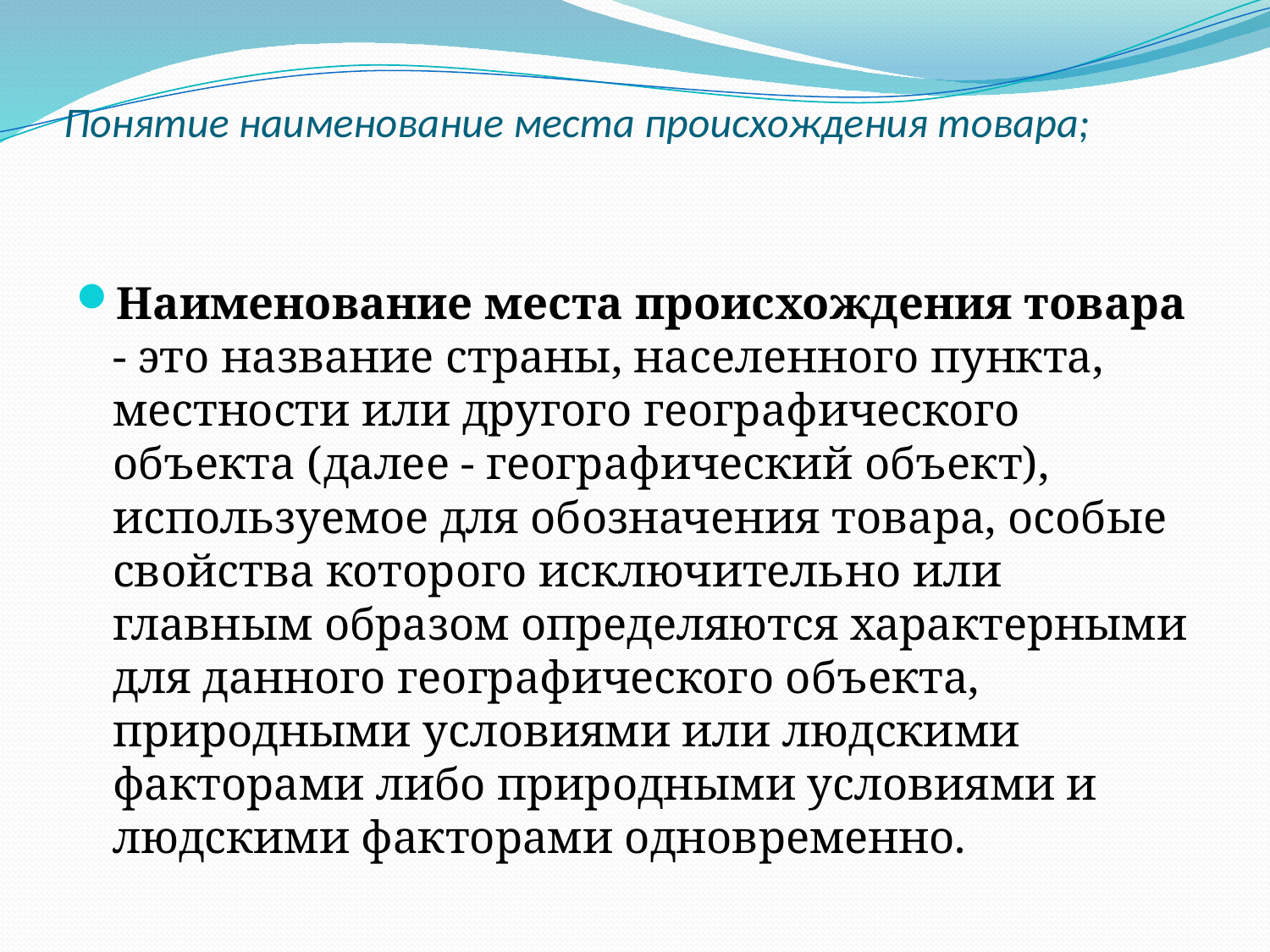

# Понятие наименование места происхождения товара;
Наименование места происхождения товара - это название страны, населенного пункта, местности или другого географического объекта (далее - географический объект), используемое для обозначения товара, особые свойства которого исключительно или главным образом определяются характерными для данного географического объекта, природными условиями или людскими факторами либо природными условиями и людскими факторами одновременно.